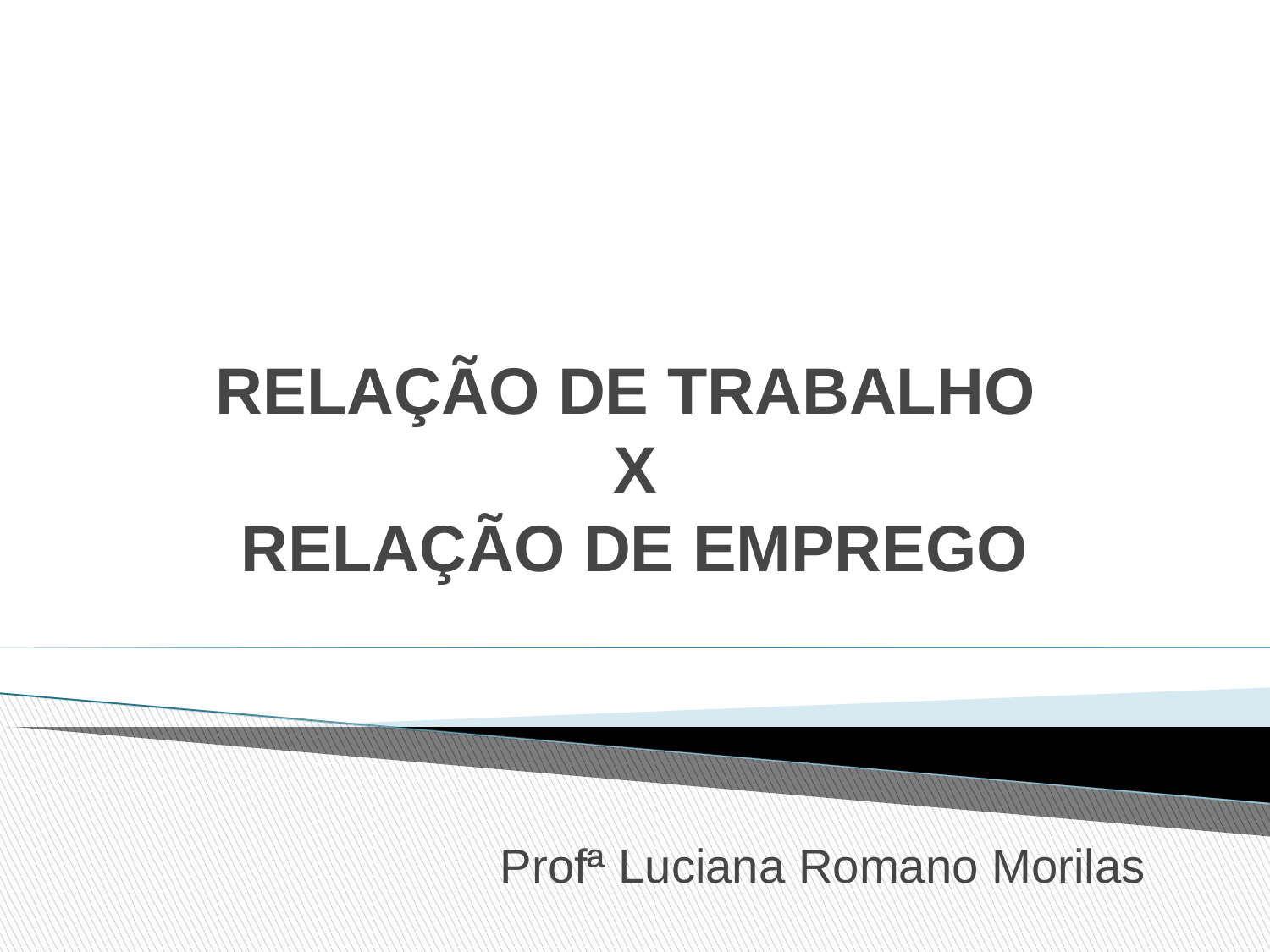

RELAÇÃO DE TRABALHO
X
RELAÇÃO DE EMPREGO
Profª Luciana Romano Morilas